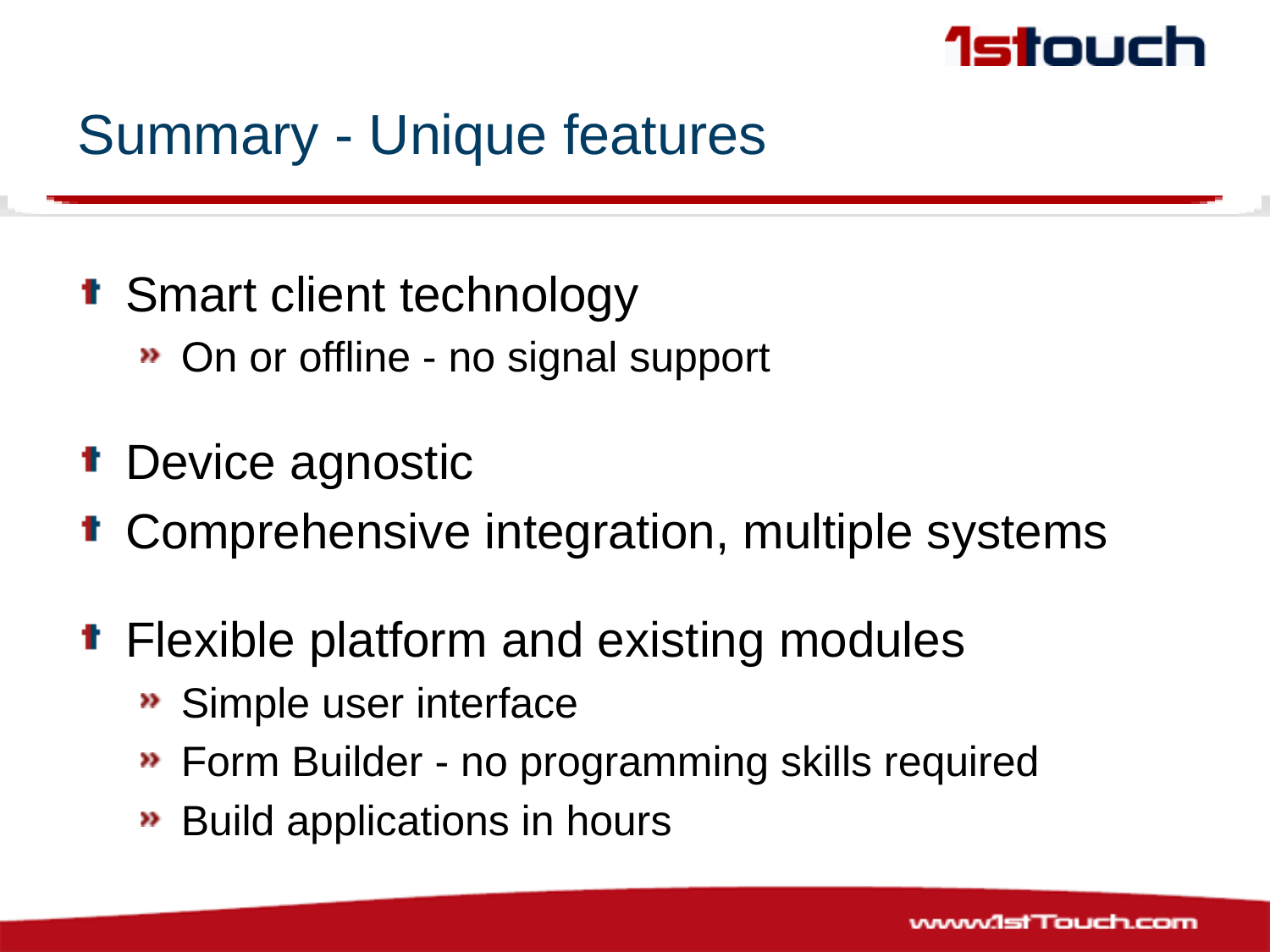

# Summary - Unique features
Smart client technology
On or offline - no signal support

Device agnostic
Comprehensive integration, multiple systems

Flexible platform and existing modules
Simple user interface
Form Builder - no programming skills required
Build applications in hours